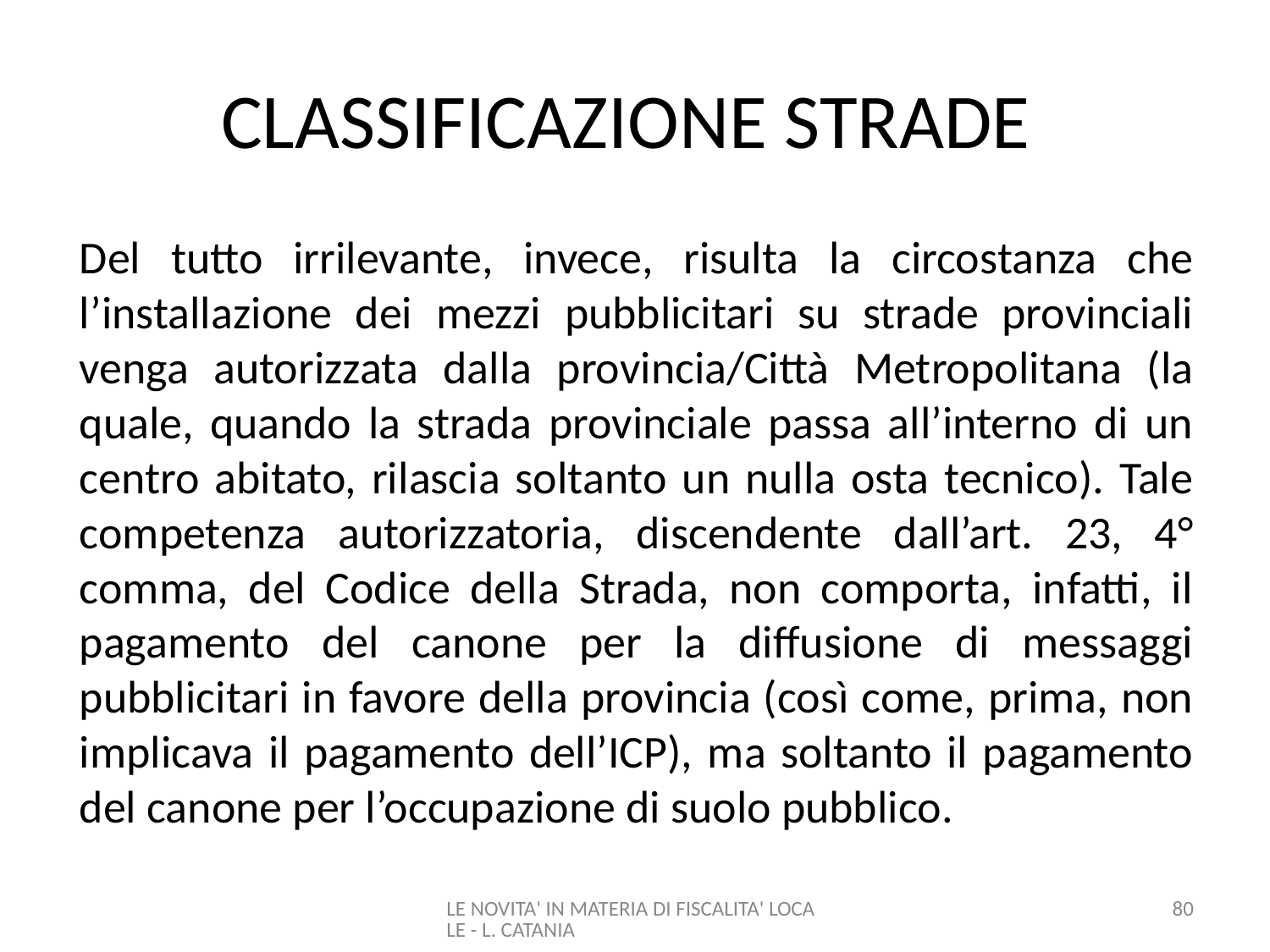

# CLASSIFICAZIONE STRADE
Del tutto irrilevante, invece, risulta la circostanza che l’installazione dei mezzi pubblicitari su strade provinciali venga autorizzata dalla provincia/Città Metropolitana (la quale, quando la strada provinciale passa all’interno di un centro abitato, rilascia soltanto un nulla osta tecnico). Tale competenza autorizzatoria, discendente dall’art. 23, 4° comma, del Codice della Strada, non comporta, infatti, il pagamento del canone per la diffusione di messaggi pubblicitari in favore della provincia (così come, prima, non implicava il pagamento dell’ICP), ma soltanto il pagamento del canone per l’occupazione di suolo pubblico.

LE NOVITA' IN MATERIA DI FISCALITA' LOCALE - L. CATANIA
80